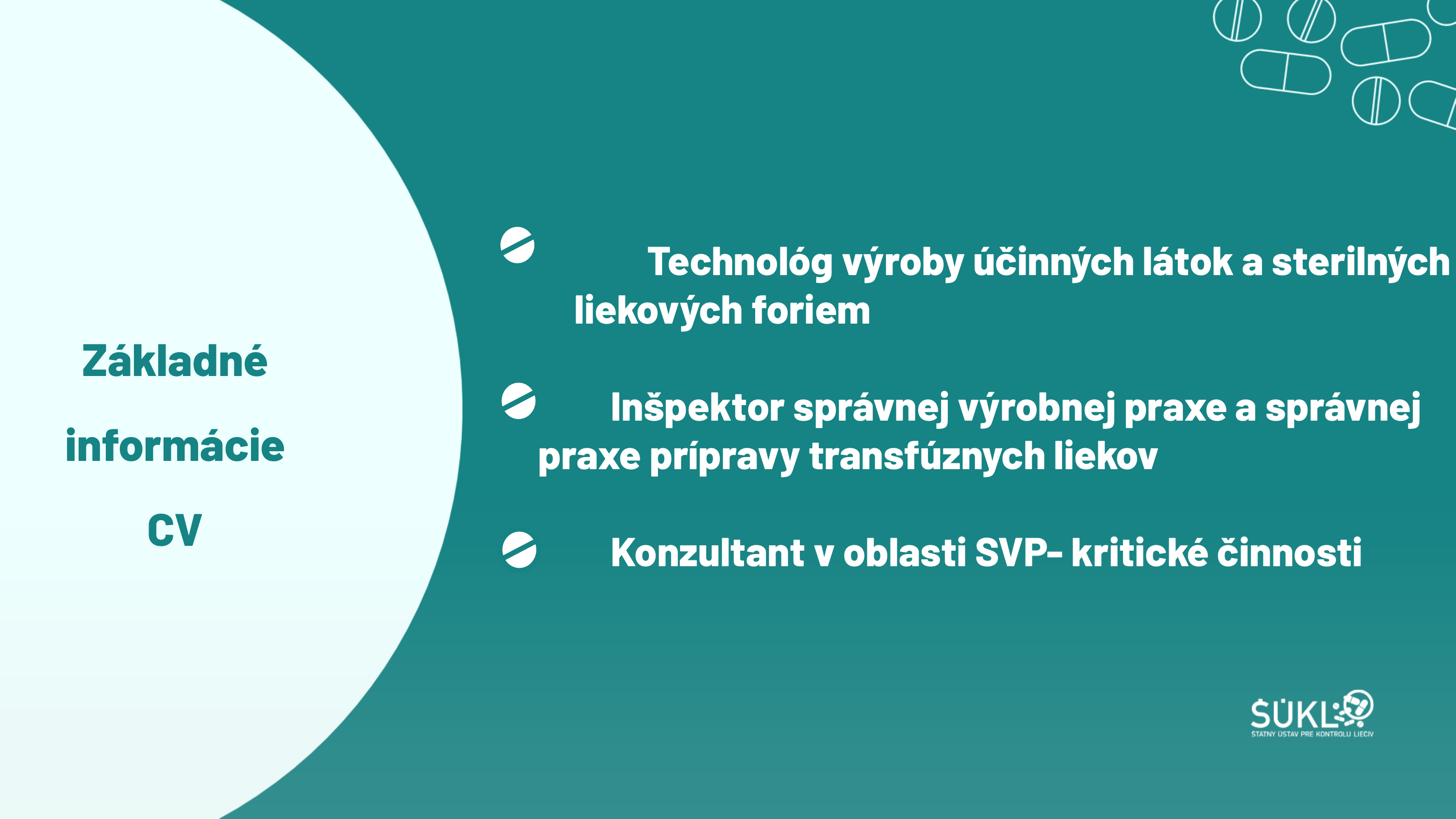

Technológ výroby účinných látok a sterilných liekových foriem

	Inšpektor správnej výrobnej praxe a správnej praxe prípravy transfúznych liekov

	Konzultant v oblasti SVP- kritické činnosti
Základné informácie
CV